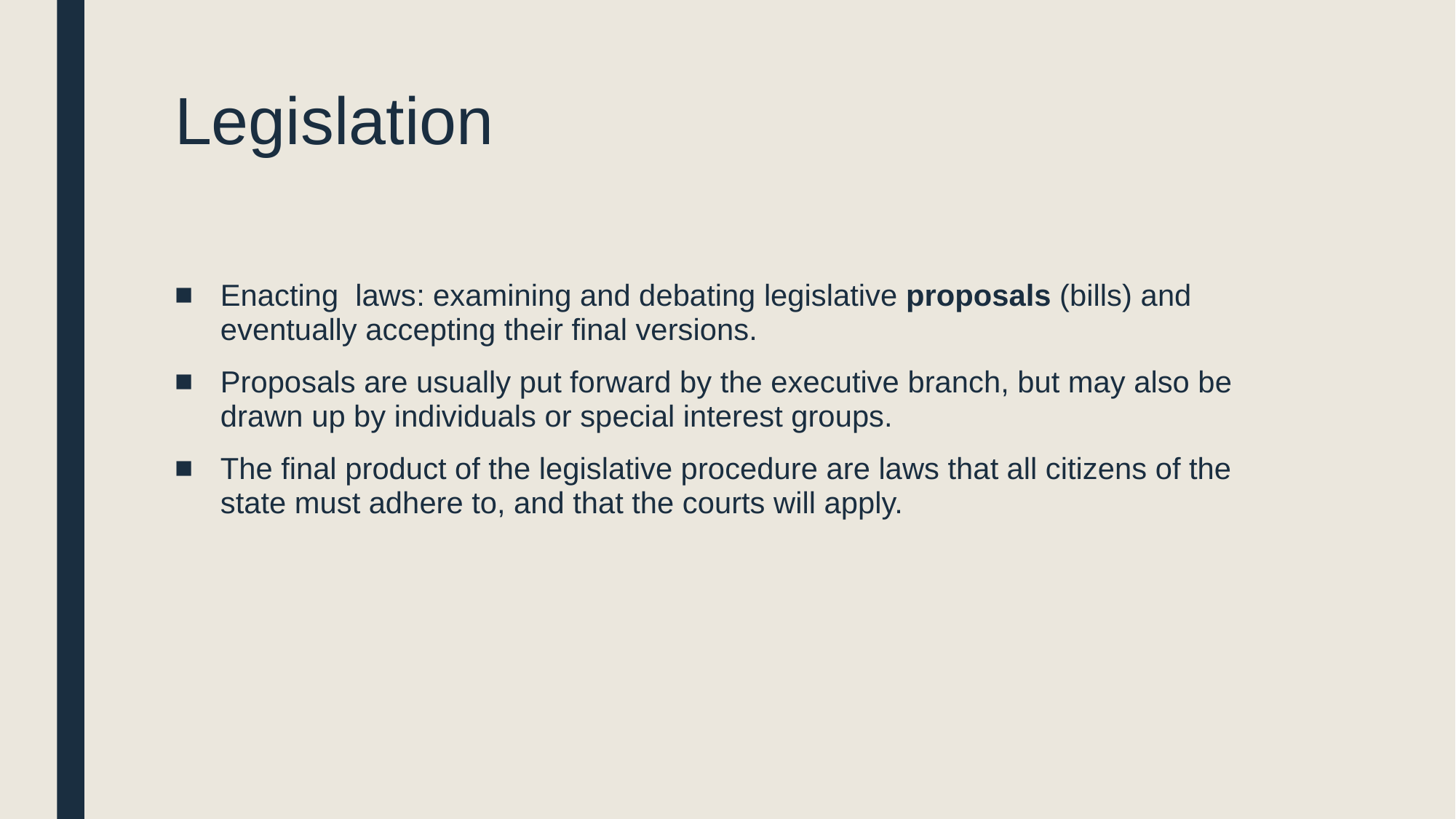

# Legislation
Enacting  laws: examining and debating legislative proposals (bills) and eventually accepting their final versions.
Proposals are usually put forward by the executive branch, but may also be drawn up by individuals or special interest groups.
The final product of the legislative procedure are laws that all citizens of the state must adhere to, and that the courts will apply.